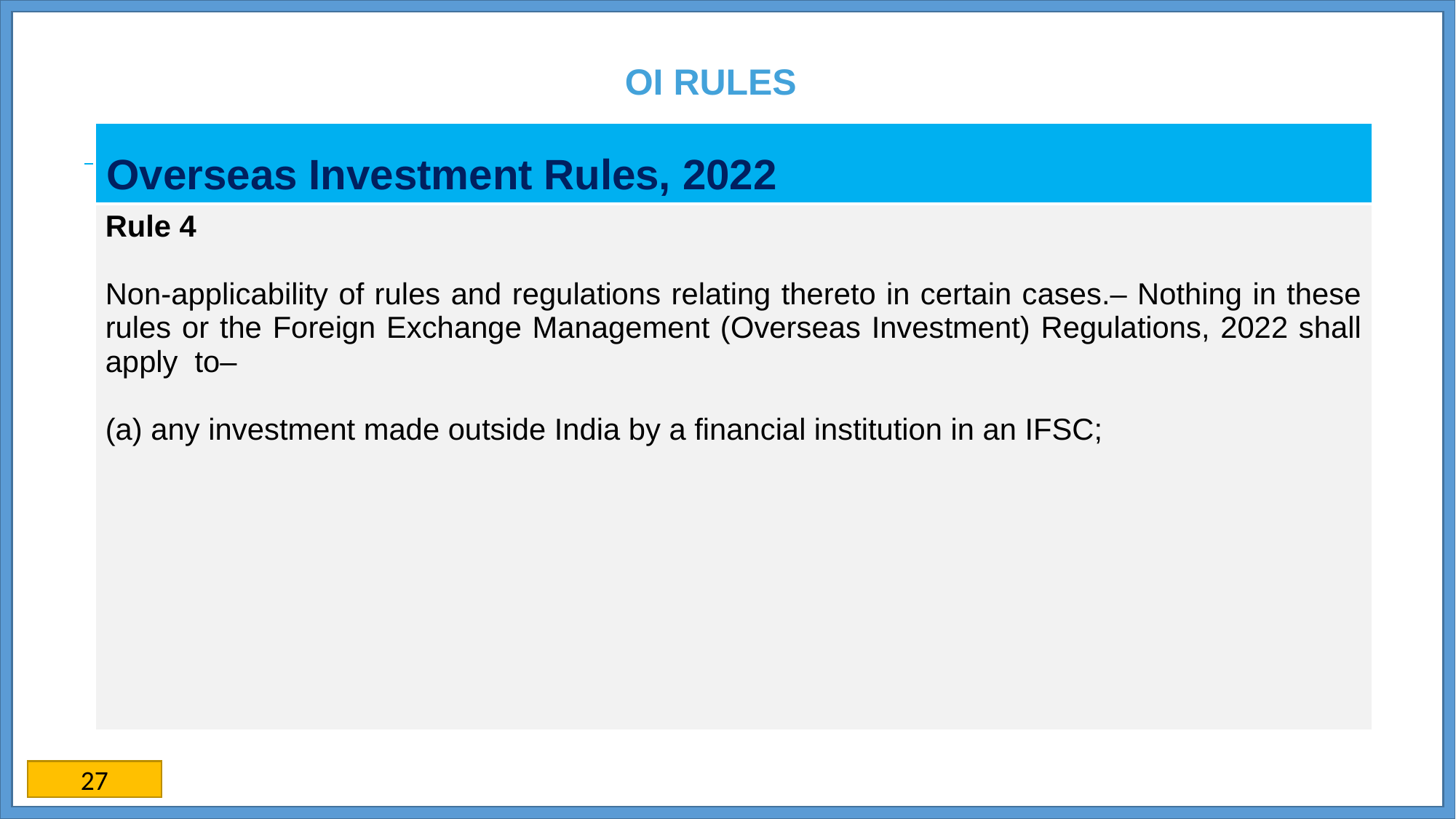

# OI RULES
| Overseas Investment Rules, 2022 |
| --- |
| Rule 4 Non-applicability of rules and regulations relating thereto in certain cases.– Nothing in these rules or the Foreign Exchange Management (Overseas Investment) Regulations, 2022 shall apply to– (a) any investment made outside India by a financial institution in an IFSC; |
27